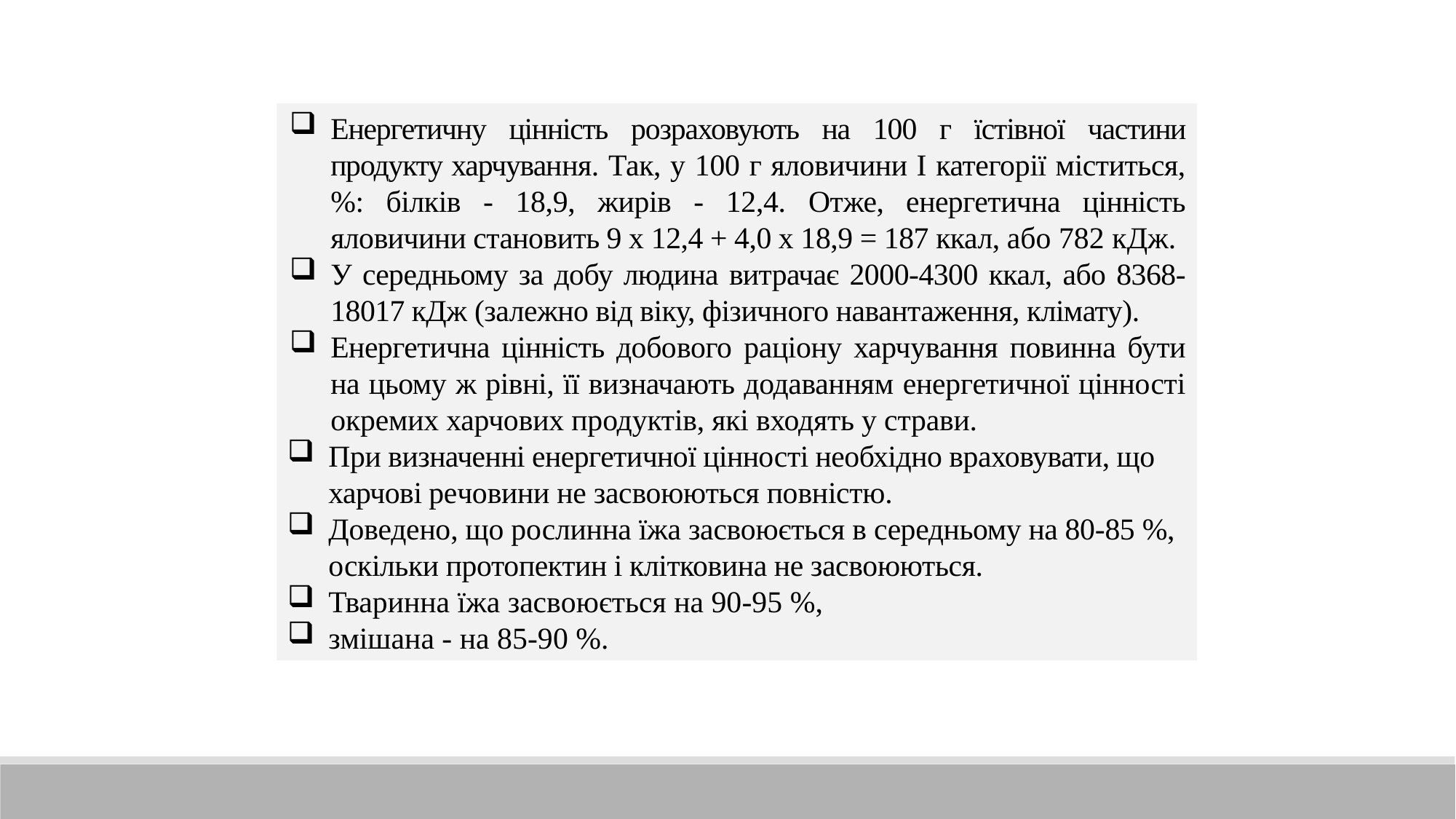

Енергетичну цінність розраховують на 100 г їстівної частини продукту харчуван­ня. Так, у 100 г яловичини І категорії міститься, %: білків - 18,9, жирів - 12,4. Отже, енергетична цінність яловичини становить 9 х 12,4 + 4,0 х 18,9 = 187 ккал, або 782 кДж.
У середньому за добу людина витрачає 2000-4300 ккал, або 8368-18017 кДж (залежно від віку, фізичного навантаження, клімату).
Енергетична цінність добо­вого раціону харчування повинна бути на цьому ж рівні, її визначають додаван­ням енергетичної цінності окремих харчових продуктів, які входять у страви.
При визначенні енергетичної цінності необхідно враховувати, що харчові ре­човини не засвоюються повністю.
Доведено, що рослинна їжа засвоюється в се­редньому на 80-85 %, оскільки протопектин і клітковина не засвоюються.
Тва­ринна їжа засвоюється на 90-95 %,
змішана - на 85-90 %.